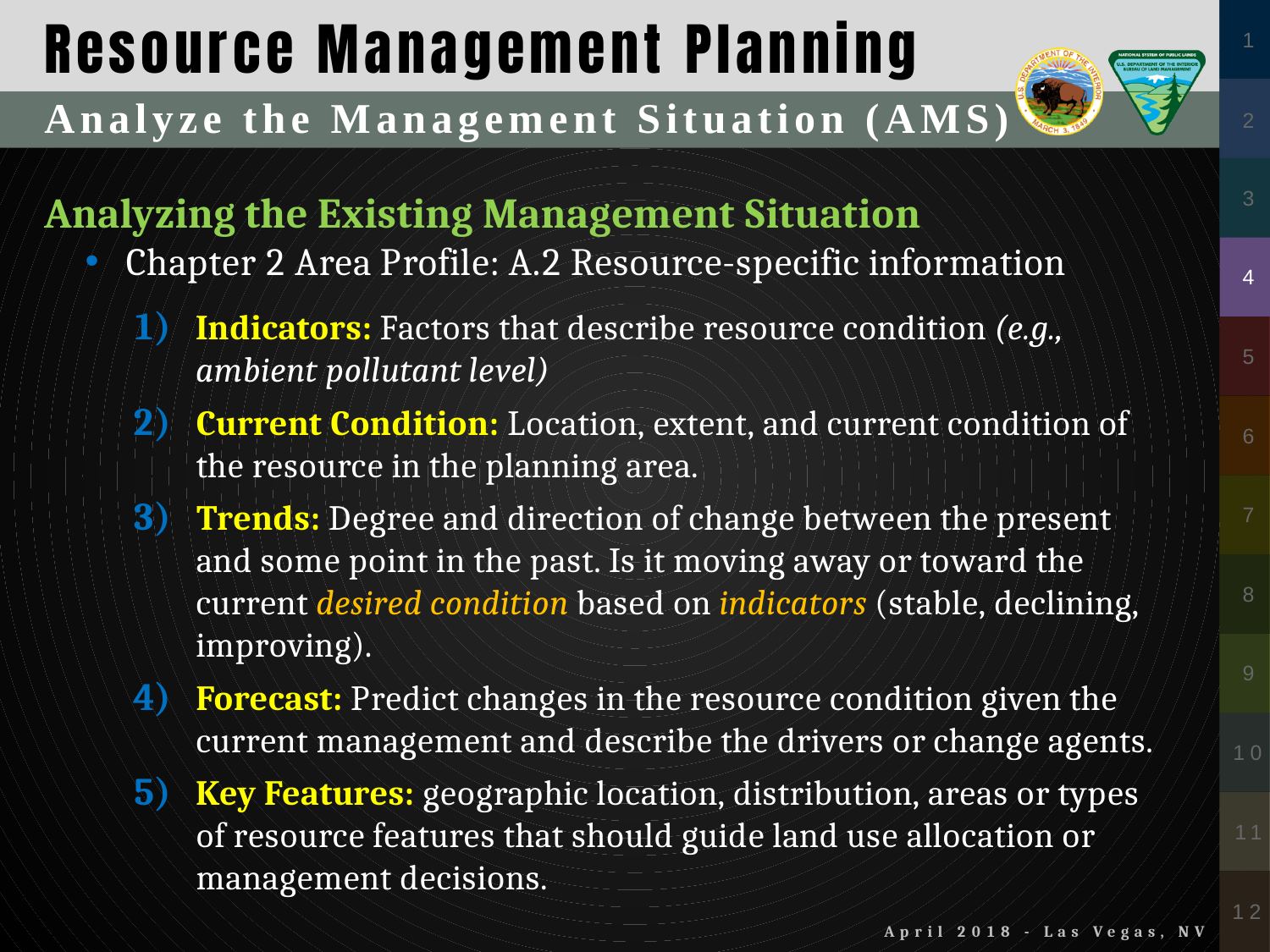

Analyze the Management Situation (AMS)
Analyzing the Existing Management Situation
Chapter 2 Area Profile: A.2 Resource-specific information
Indicators: Factors that describe resource condition (e.g., ambient pollutant level)
Current Condition: Location, extent, and current condition of the resource in the planning area.
Trends: Degree and direction of change between the present and some point in the past. Is it moving away or toward the current desired condition based on indicators (stable, declining, improving).
Forecast: Predict changes in the resource condition given the current management and describe the drivers or change agents.
Key Features: geographic location, distribution, areas or types of resource features that should guide land use allocation or management decisions.